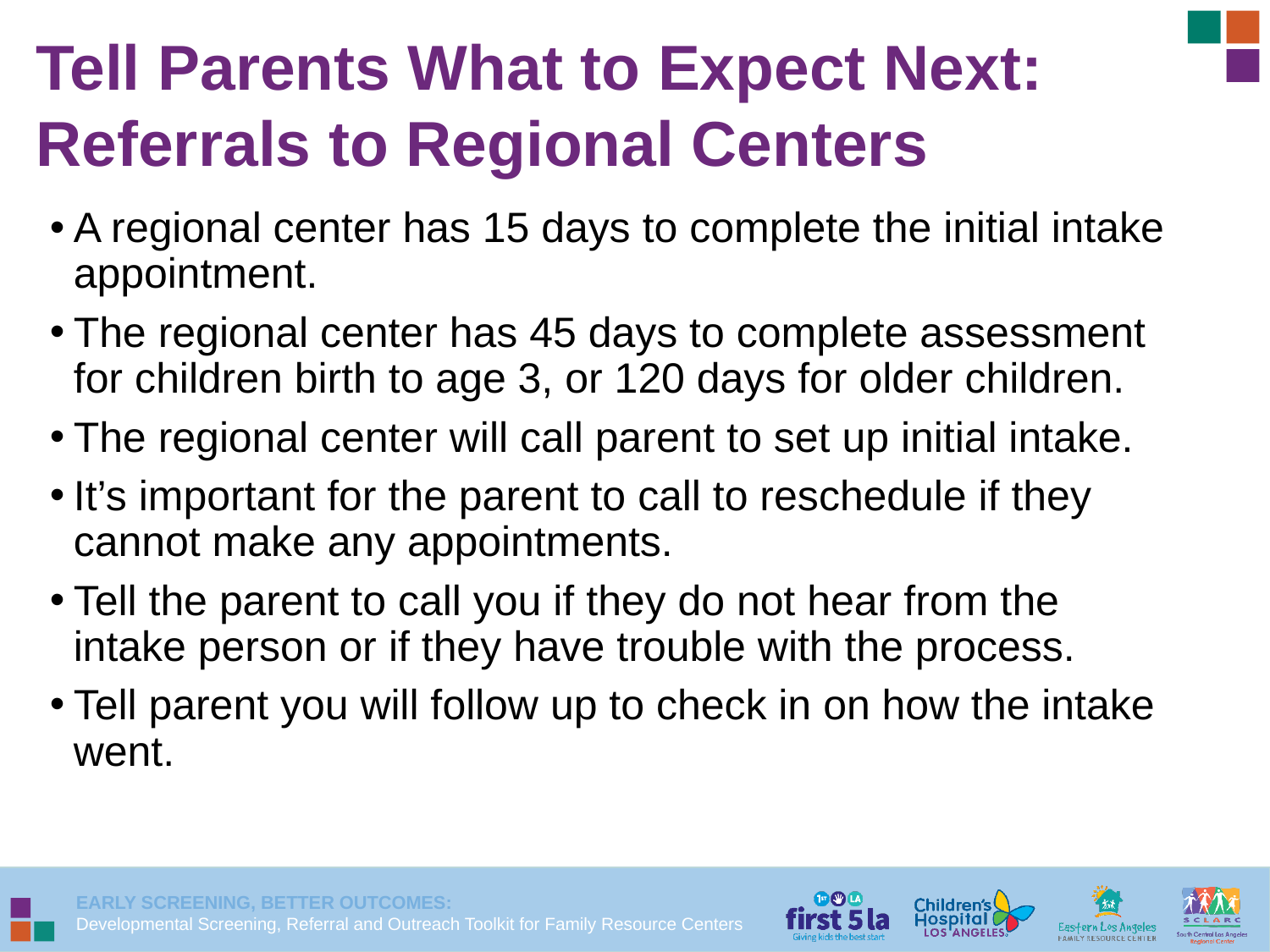

# Tell Parents What to Expect Next: Referrals to Regional Centers
A regional center has 15 days to complete the initial intake appointment.
The regional center has 45 days to complete assessment for children birth to age 3, or 120 days for older children.
The regional center will call parent to set up initial intake.
It’s important for the parent to call to reschedule if they cannot make any appointments.
Tell the parent to call you if they do not hear from the intake person or if they have trouble with the process.
Tell parent you will follow up to check in on how the intake went.